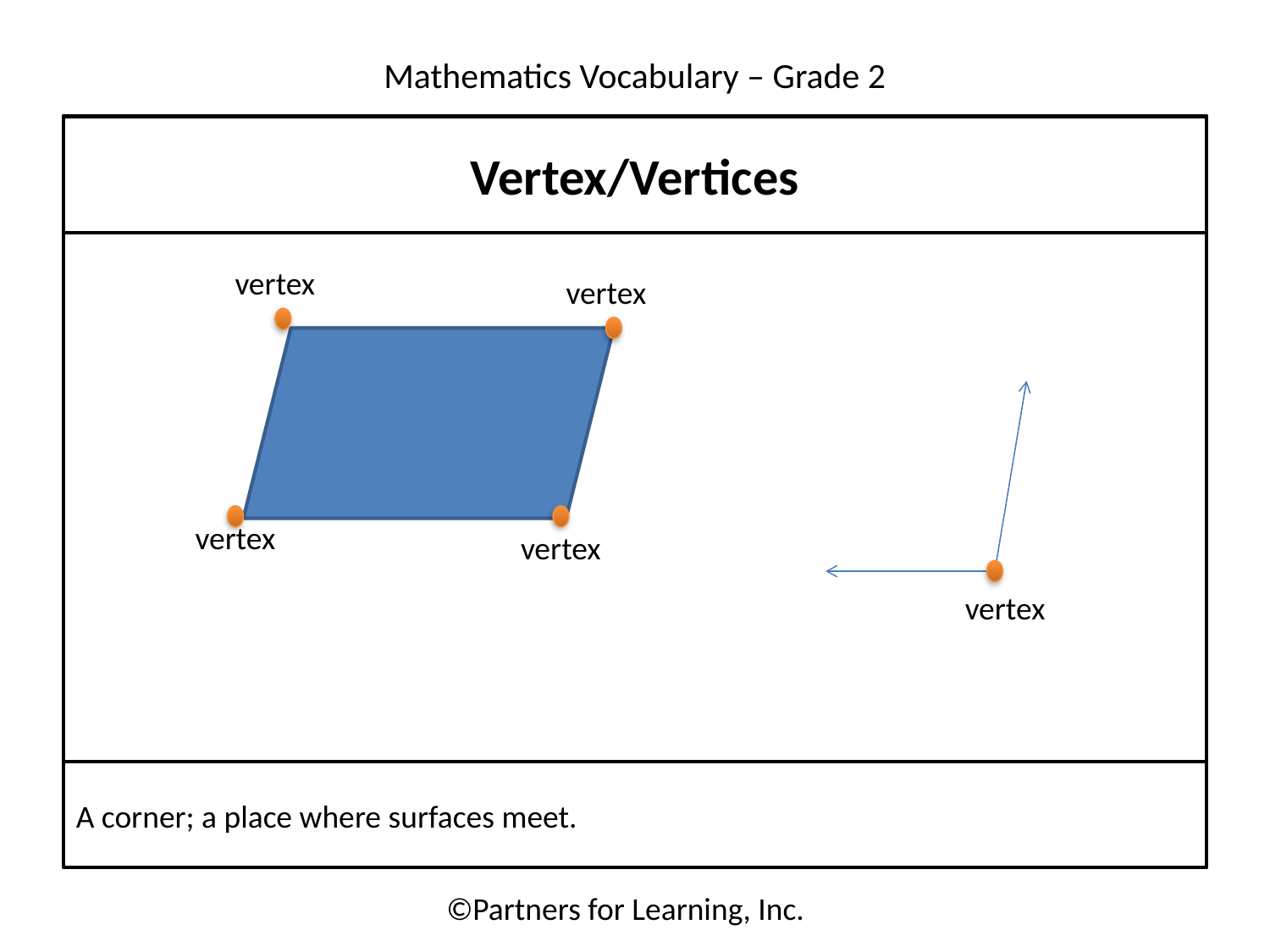

Vertex/Vertices
vertex
vertex

vertex
vertex

vertex
A corner; a place where surfaces meet.
©Partners for Learning, Inc.